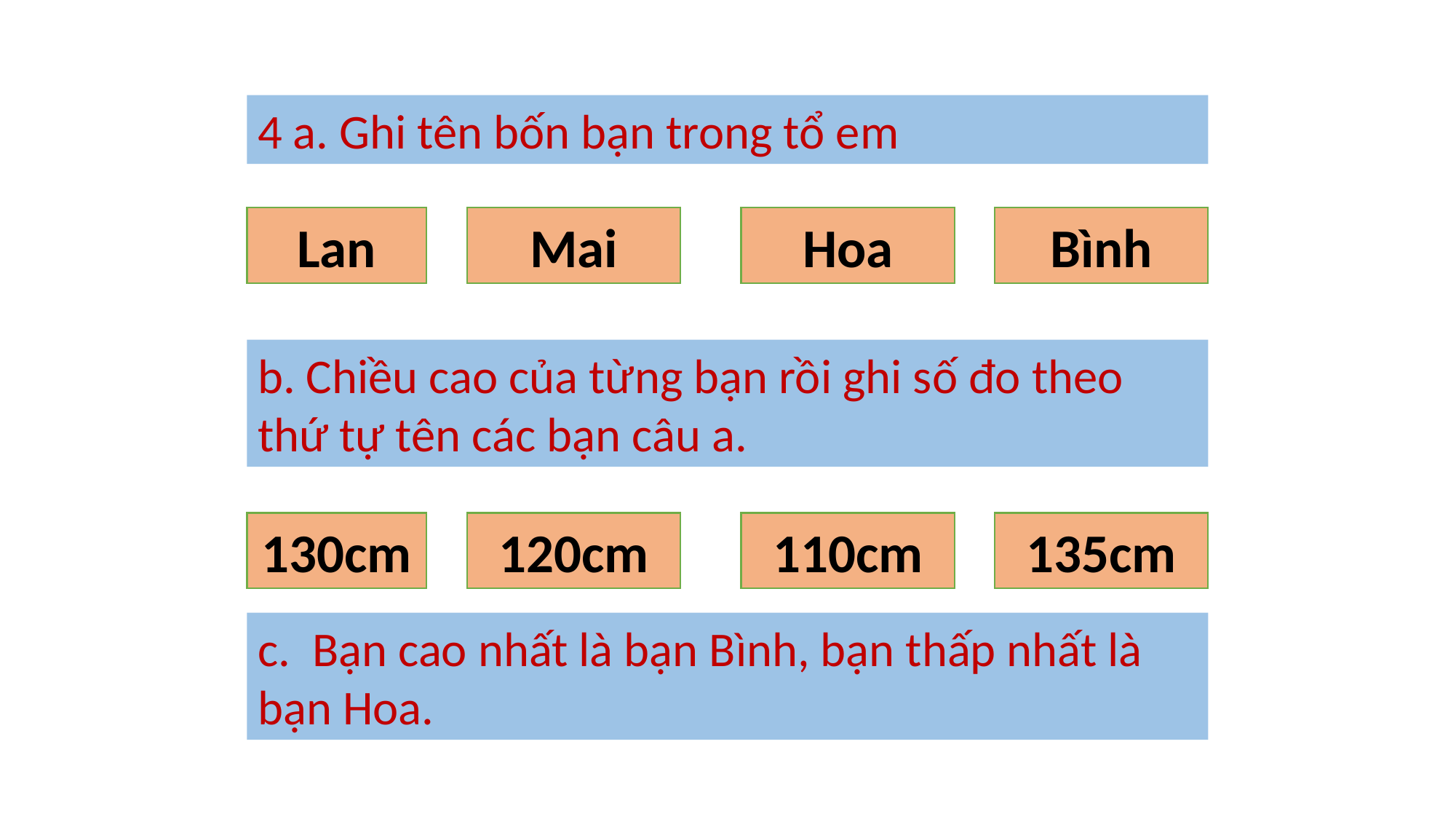

4 a. Ghi tên bốn bạn trong tổ em
Hoa
Lan
Mai
Bình
b. Chiều cao của từng bạn rồi ghi số đo theo thứ tự tên các bạn câu a.
110cm
130cm
120cm
135cm
c.  Bạn cao nhất là bạn Bình, bạn thấp nhất là bạn Hoa.